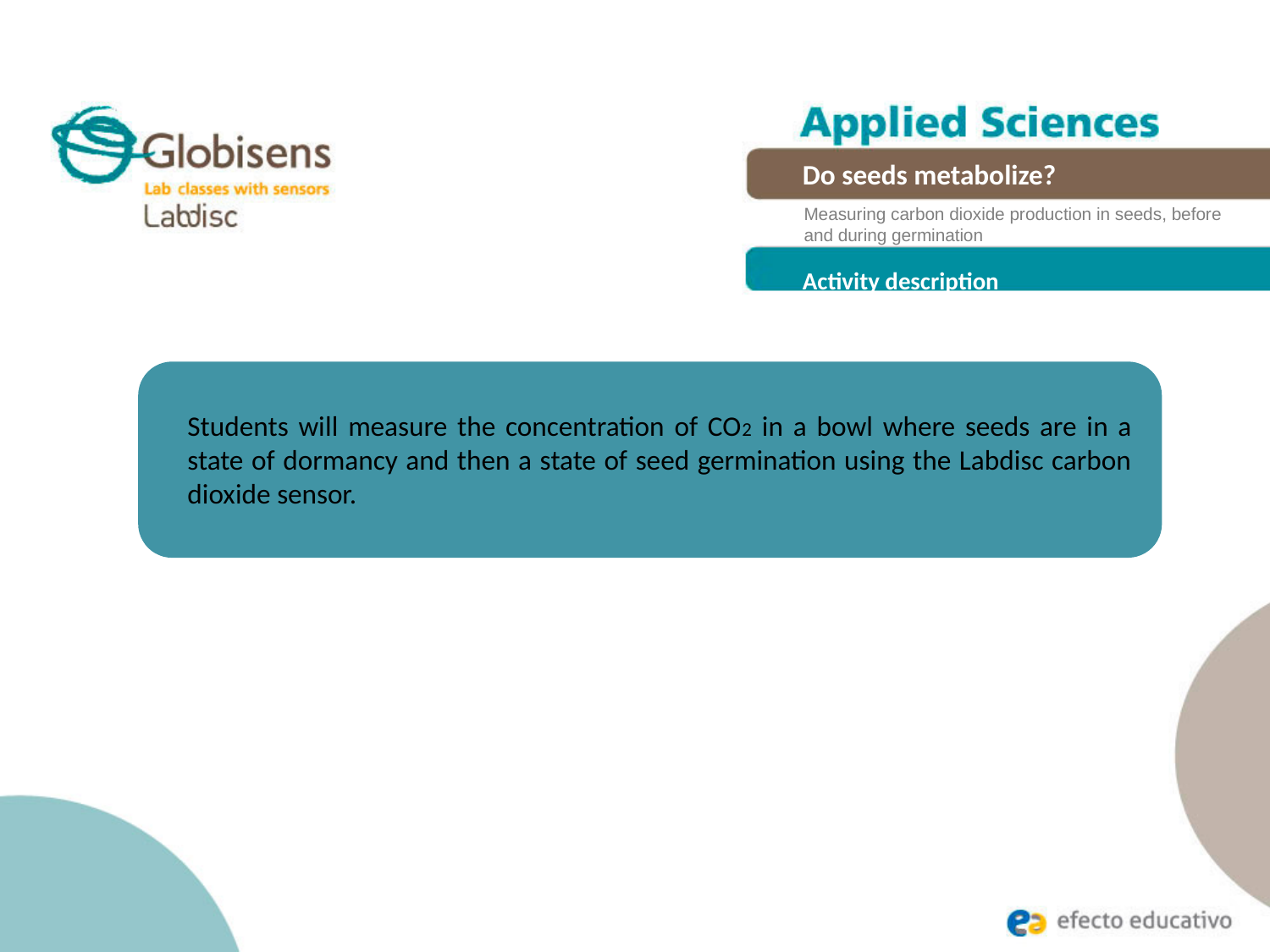

Do seeds metabolize?

Measuring carbon dioxide production in seeds, before and during germination
Activity description

Students will measure the concentration of CO2 in a bowl where seeds are in a state of dormancy and then a state of seed germination using the Labdisc carbon dioxide sensor.